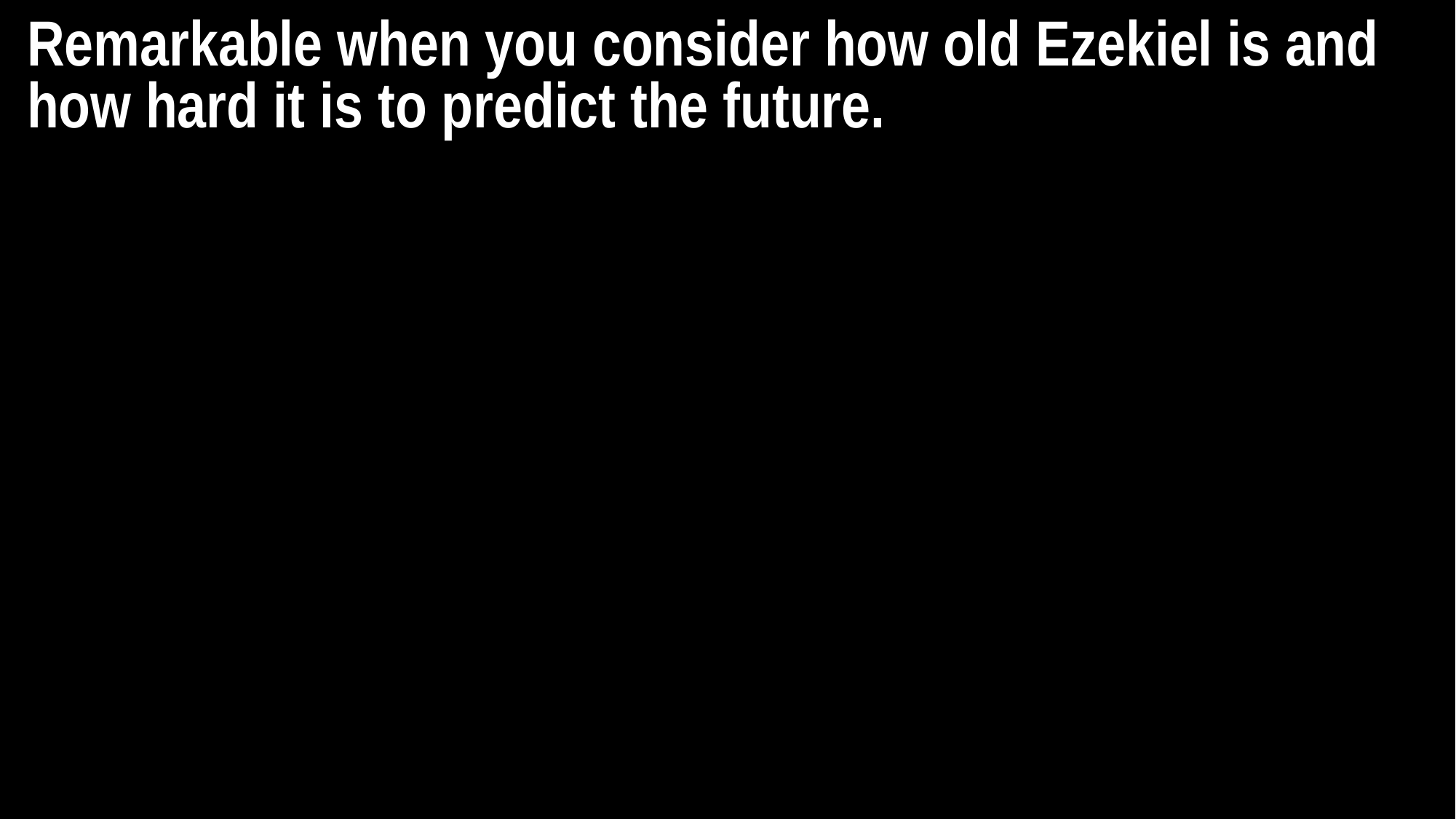

Remarkable when you consider how old Ezekiel is and how hard it is to predict the future.